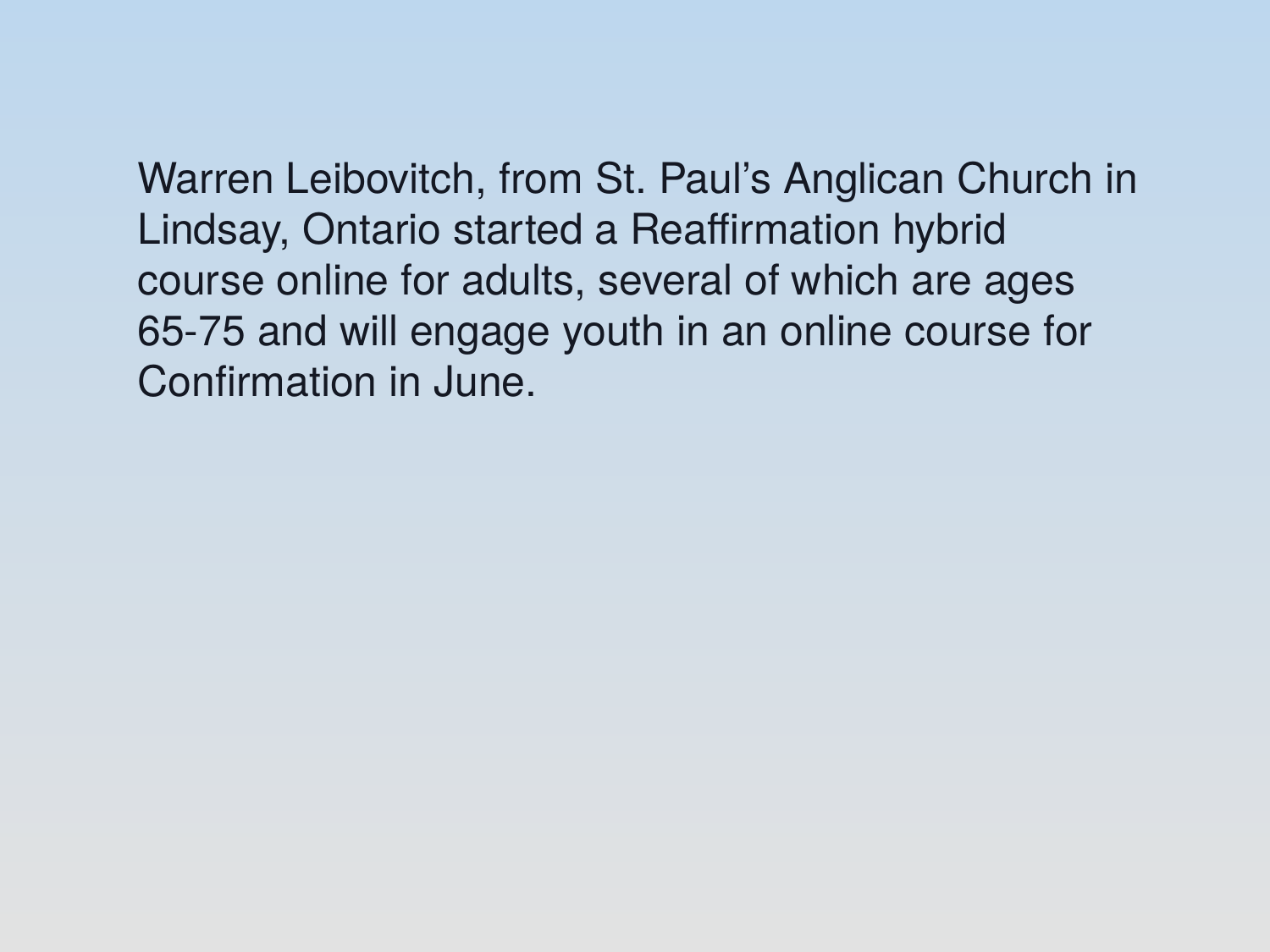

Warren Leibovitch, from St. Paul’s Anglican Church in Lindsay, Ontario started a Reaffirmation hybrid course online for adults, several of which are ages 65-75 and will engage youth in an online course for Confirmation in June.